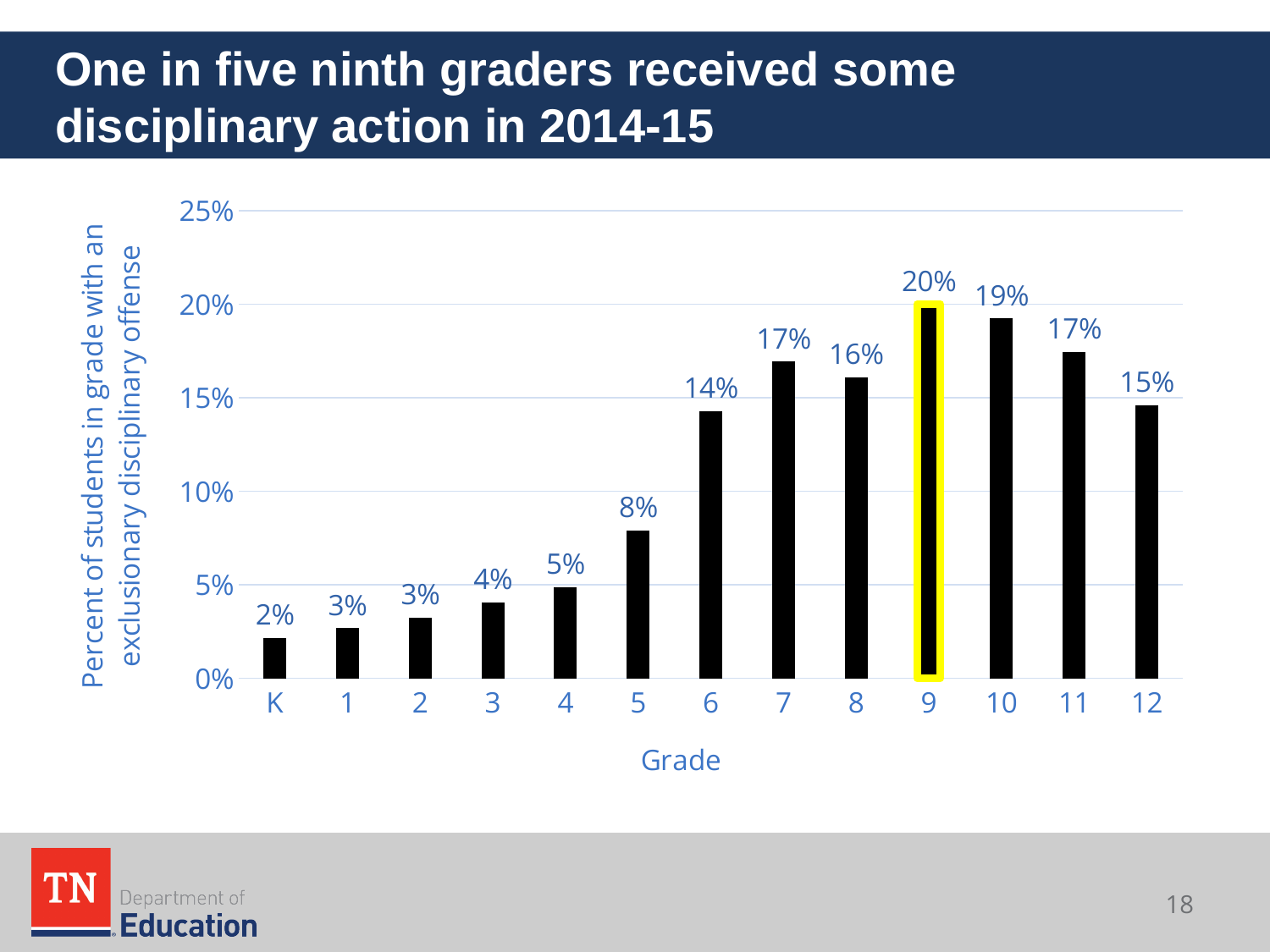

# One in five ninth graders received some disciplinary action in 2014-15

### Chart

| Category | Any discipline type |
|---|---|
| K | 0.0214642 |
| 1 | 0.0268554 |
| 2 | 0.0323624 |
| 3 | 0.0404999 |
| 4 | 0.0486099 |
| 5 | 0.0792419 |
| 6 | 0.142976 |
| 7 | 0.1693775 |
| 8 | 0.1609584 |
| 9 | 0.200118 |
| 10 | 0.1924339 |
| 11 | 0.1746703 |
| 12 | 0.146104 |
18